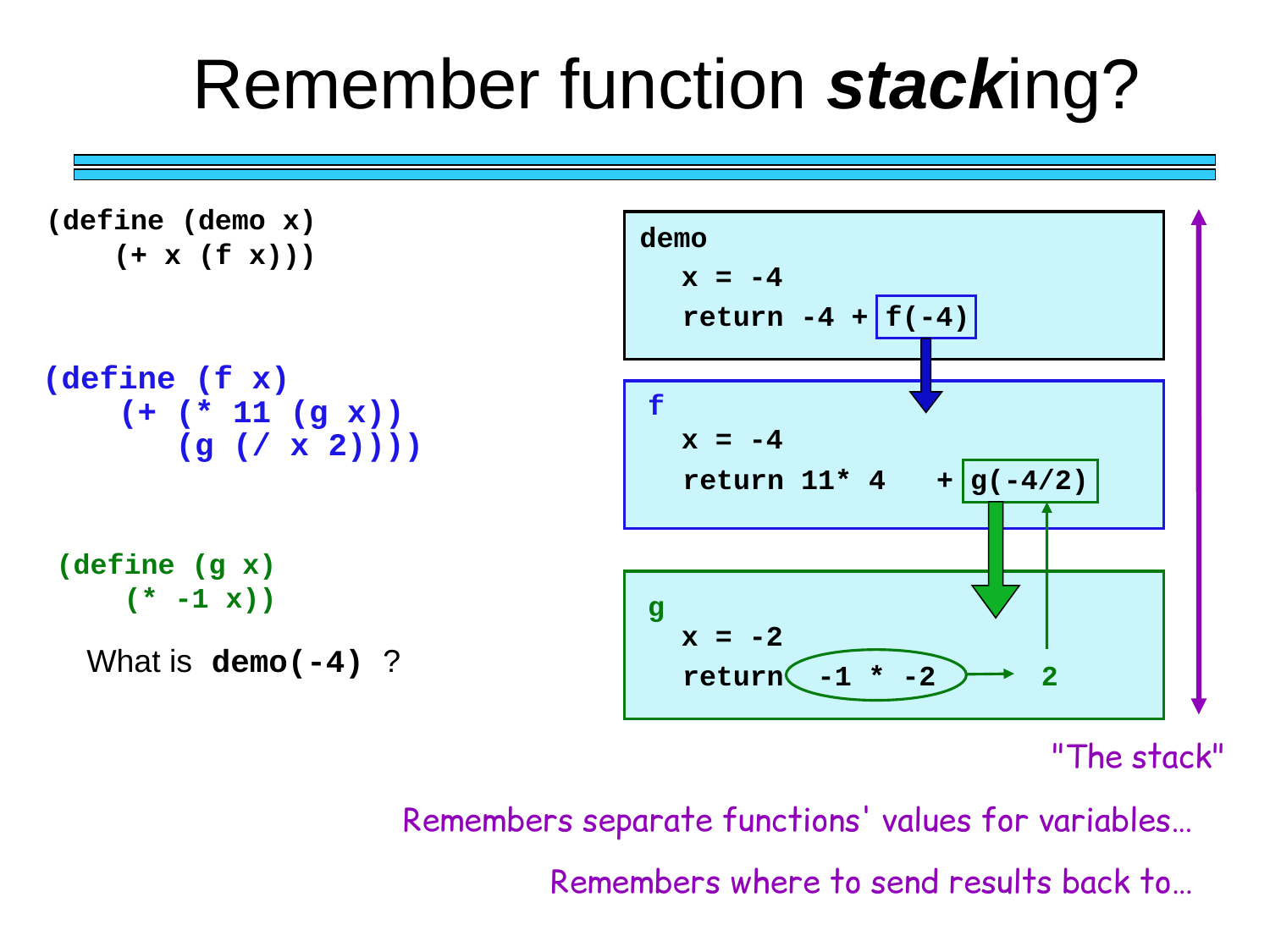

Remember function stacking?

(define (demo x)
    (+ x (f x)))

demo
x = -4
return -4 + f(-4)

(define (f x)
    (+ (* 11 (g x))
       (g (/ x 2))))

f
x = -4
return 11* 4   + g(-4/2)

(define (g x)
    (* -1 x))

g
x = -2
What is demo(-4) ?

return  -1 * -2
 2

"The stack"
Remembers separate functions' values for variables…

Remembers where to send results back to…